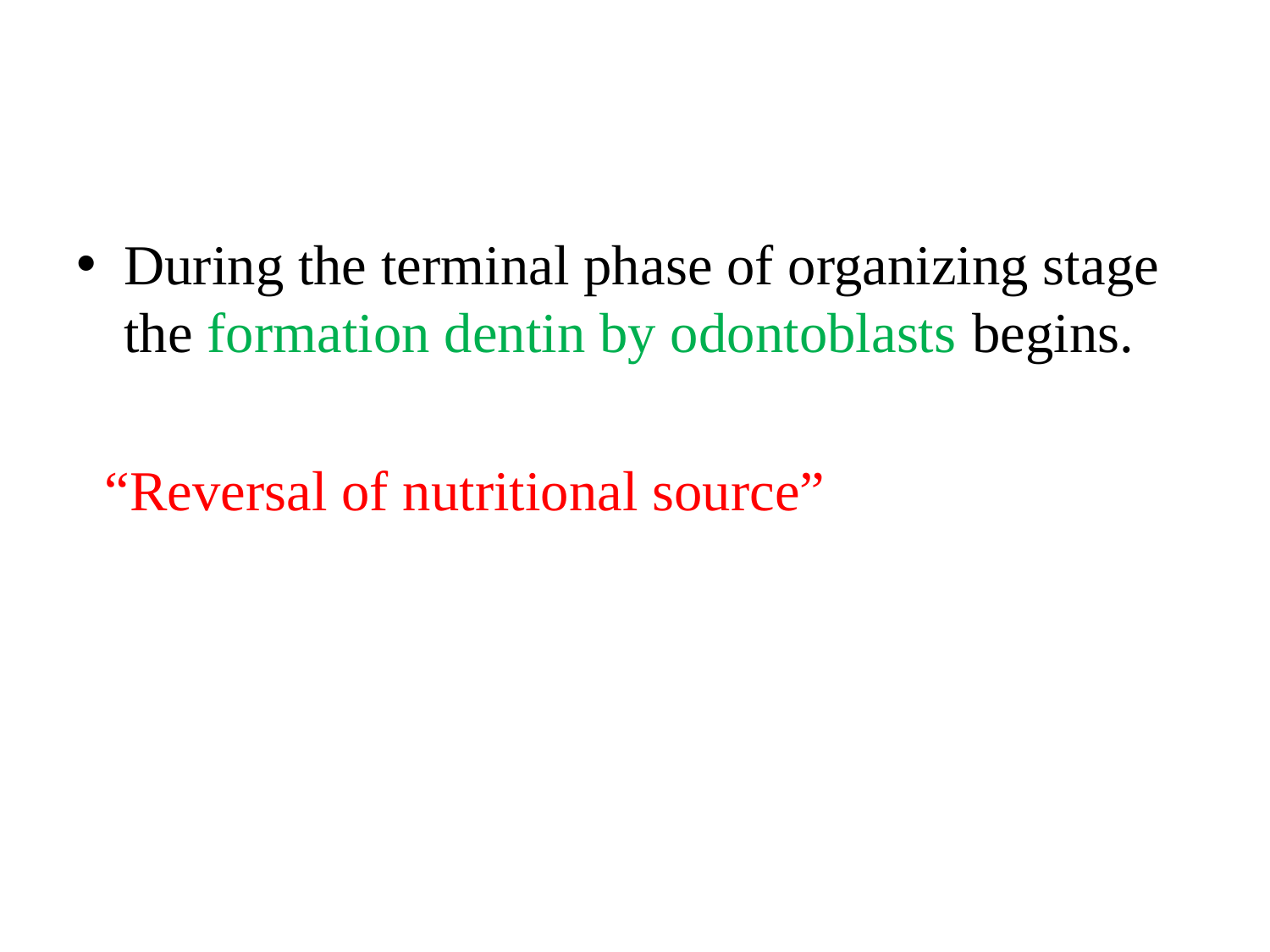

#
During the terminal phase of organizing stage the formation dentin by odontoblasts begins.

  “Reversal of nutritional source”